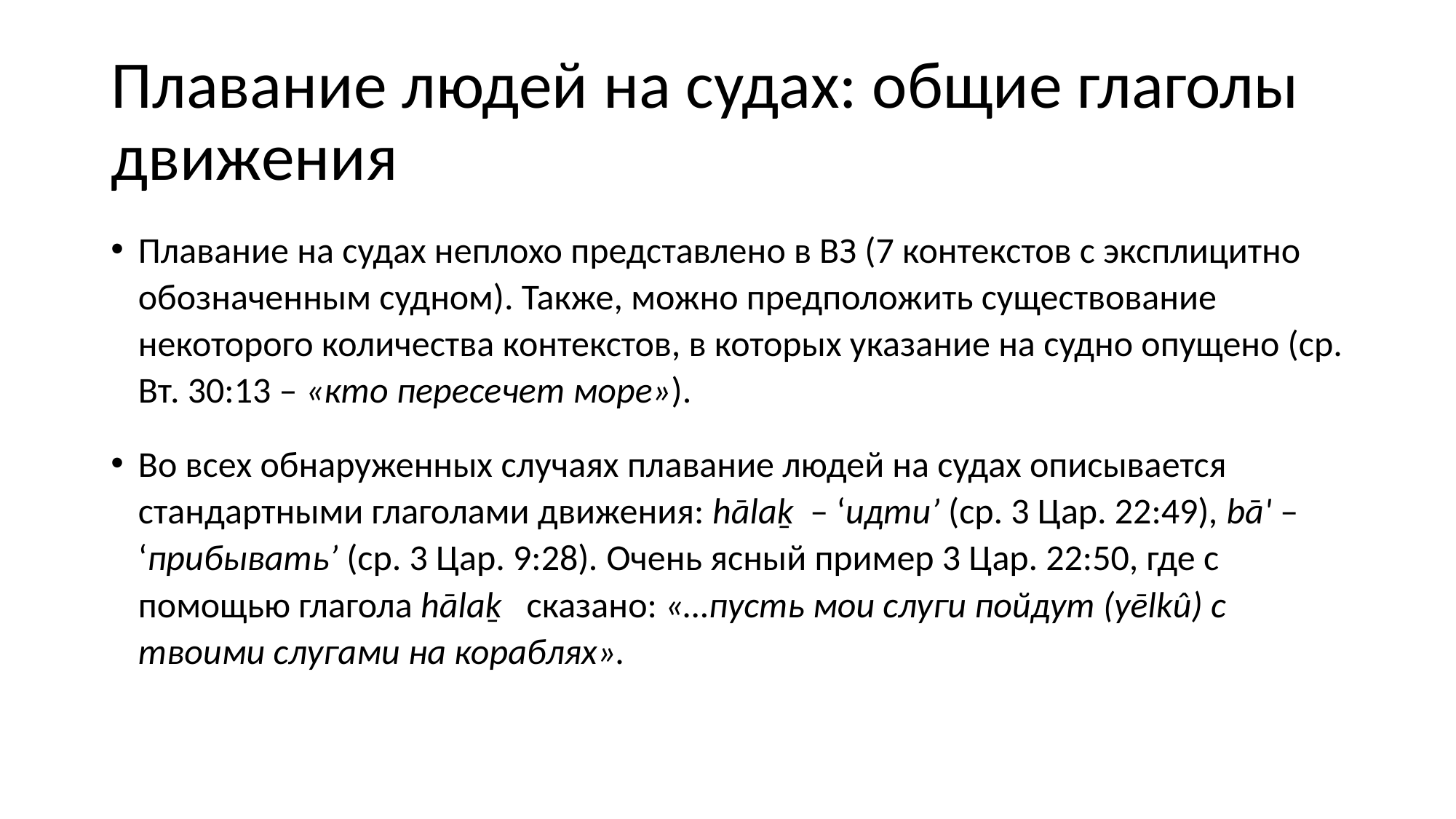

# Плавание людей на судах: общие глаголы движения
Плавание на судах неплохо представлено в ВЗ (7 контекстов с эксплицитно обозначенным судном). Также, можно предположить существование некоторого количества контекстов, в которых указание на судно опущено (ср. Вт. 30:13 – «кто пересечет море»).
Во всех обнаруженных случаях плавание людей на судах описывается стандартными глаголами движения: hālaḵ  – ‘идти’ (ср. 3 Цар. 22:49), bā' – ‘прибывать’ (ср. 3 Цар. 9:28). Очень ясный пример 3 Цар. 22:50, где с помощью глагола hālaḵ   сказано: «…пусть мои слуги пойдут (yēlkû) с твоими слугами на кораблях».